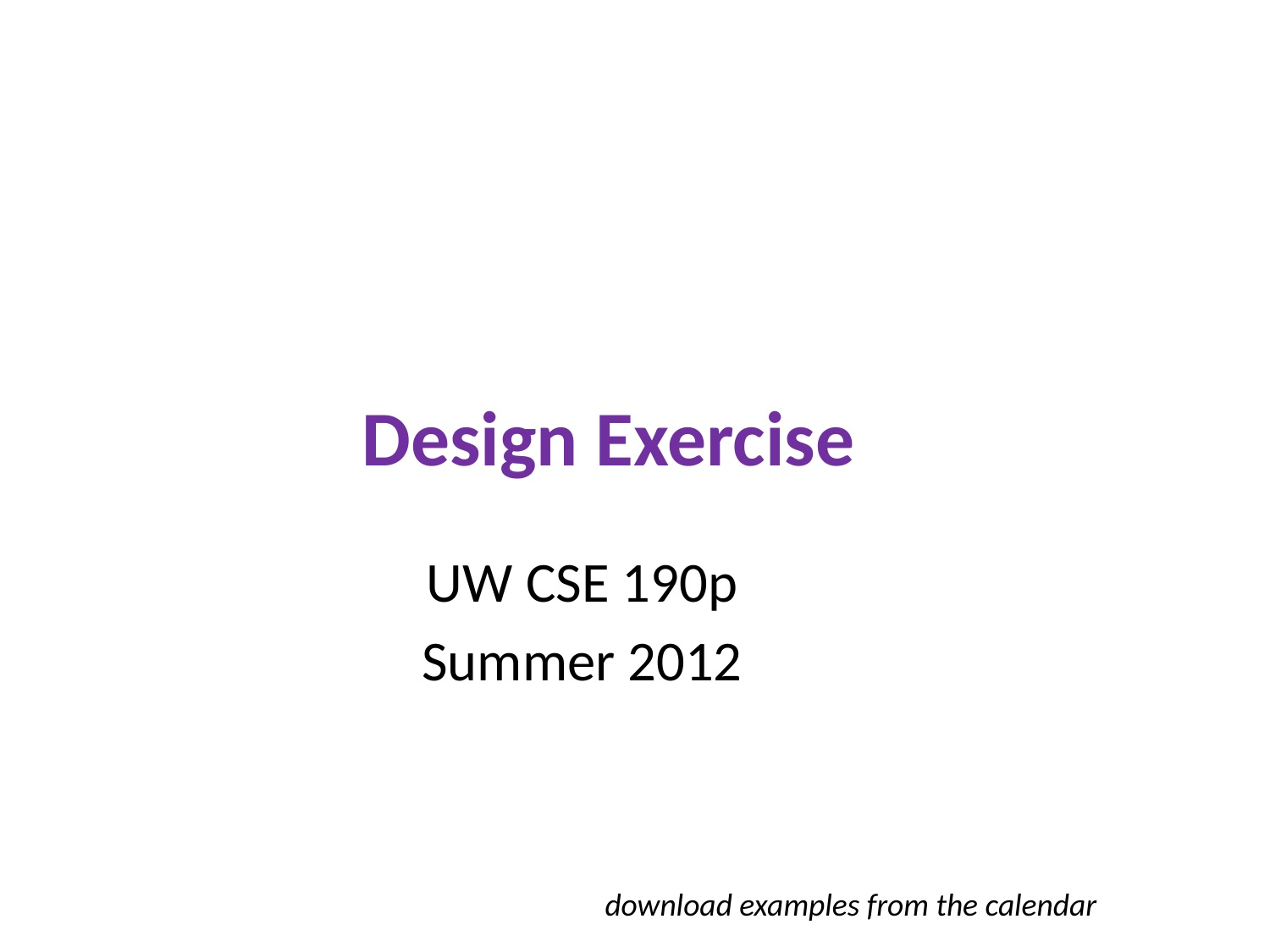

# Design Exercise
UW CSE 190p
Summer 2012
download examples from the calendar